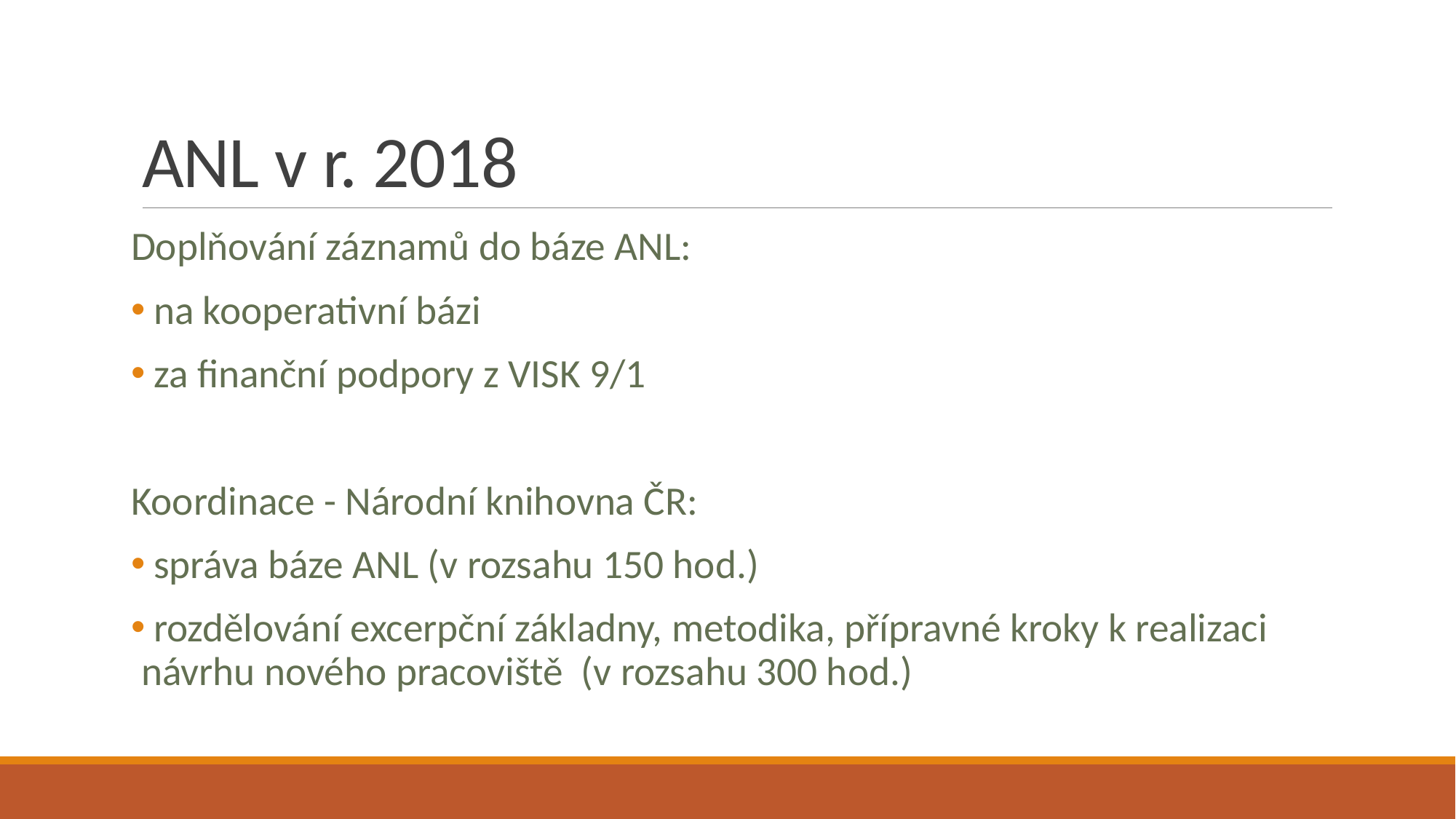

# ANL v r. 2018
Doplňování záznamů do báze ANL:
 na kooperativní bázi
 za finanční podpory z VISK 9/1

Koordinace - Národní knihovna ČR:
 správa báze ANL (v rozsahu 150 hod.)
 rozdělování excerpční základny, metodika, přípravné kroky k realizaci návrhu nového pracoviště  (v rozsahu 300 hod.)